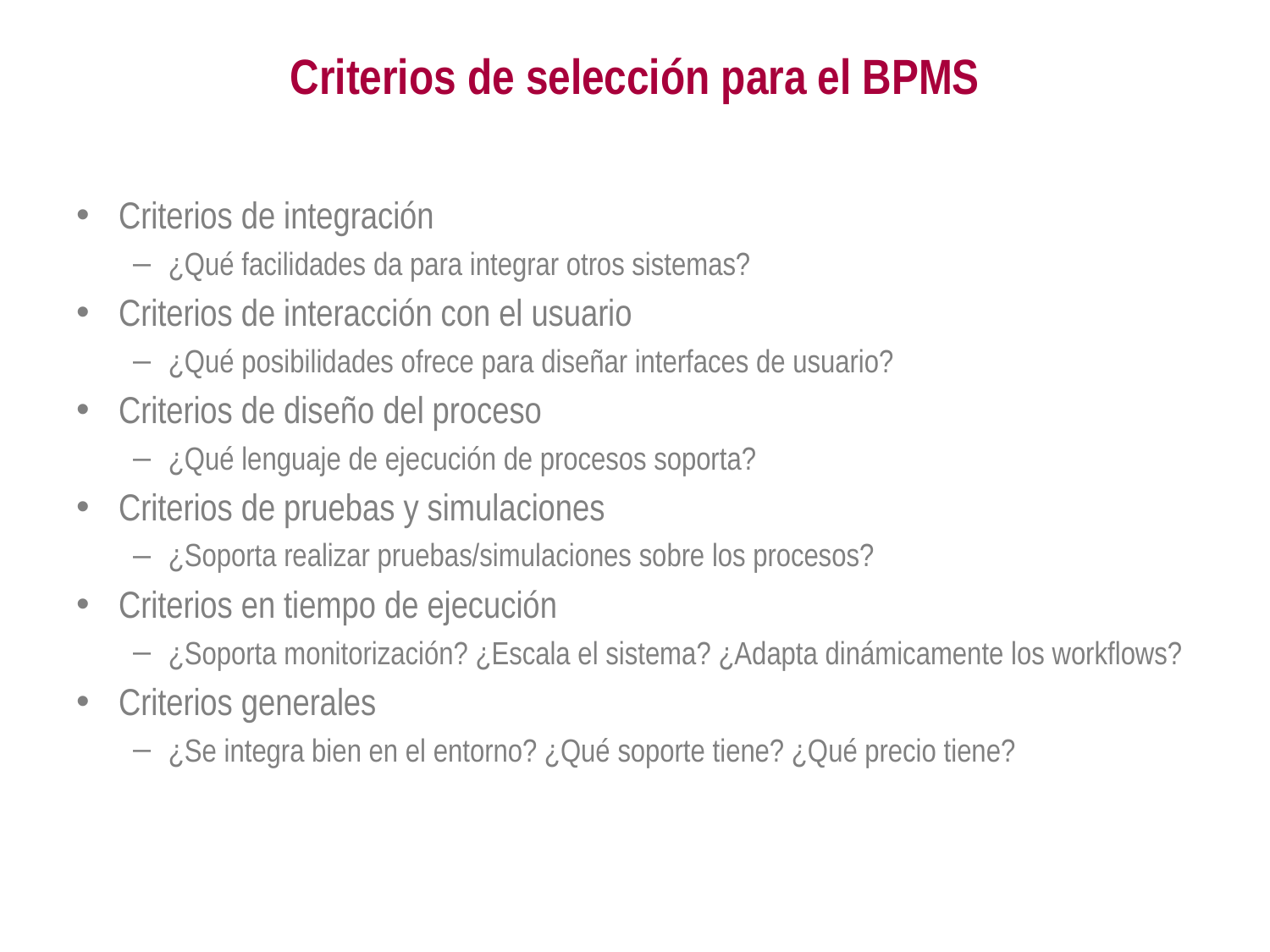

# Criterios de selección para el BPMS
Criterios de integración
¿Qué facilidades da para integrar otros sistemas?
Criterios de interacción con el usuario
¿Qué posibilidades ofrece para diseñar interfaces de usuario?
Criterios de diseño del proceso
¿Qué lenguaje de ejecución de procesos soporta?
Criterios de pruebas y simulaciones
¿Soporta realizar pruebas/simulaciones sobre los procesos?
Criterios en tiempo de ejecución
¿Soporta monitorización? ¿Escala el sistema? ¿Adapta dinámicamente los workflows?
Criterios generales
¿Se integra bien en el entorno? ¿Qué soporte tiene? ¿Qué precio tiene?